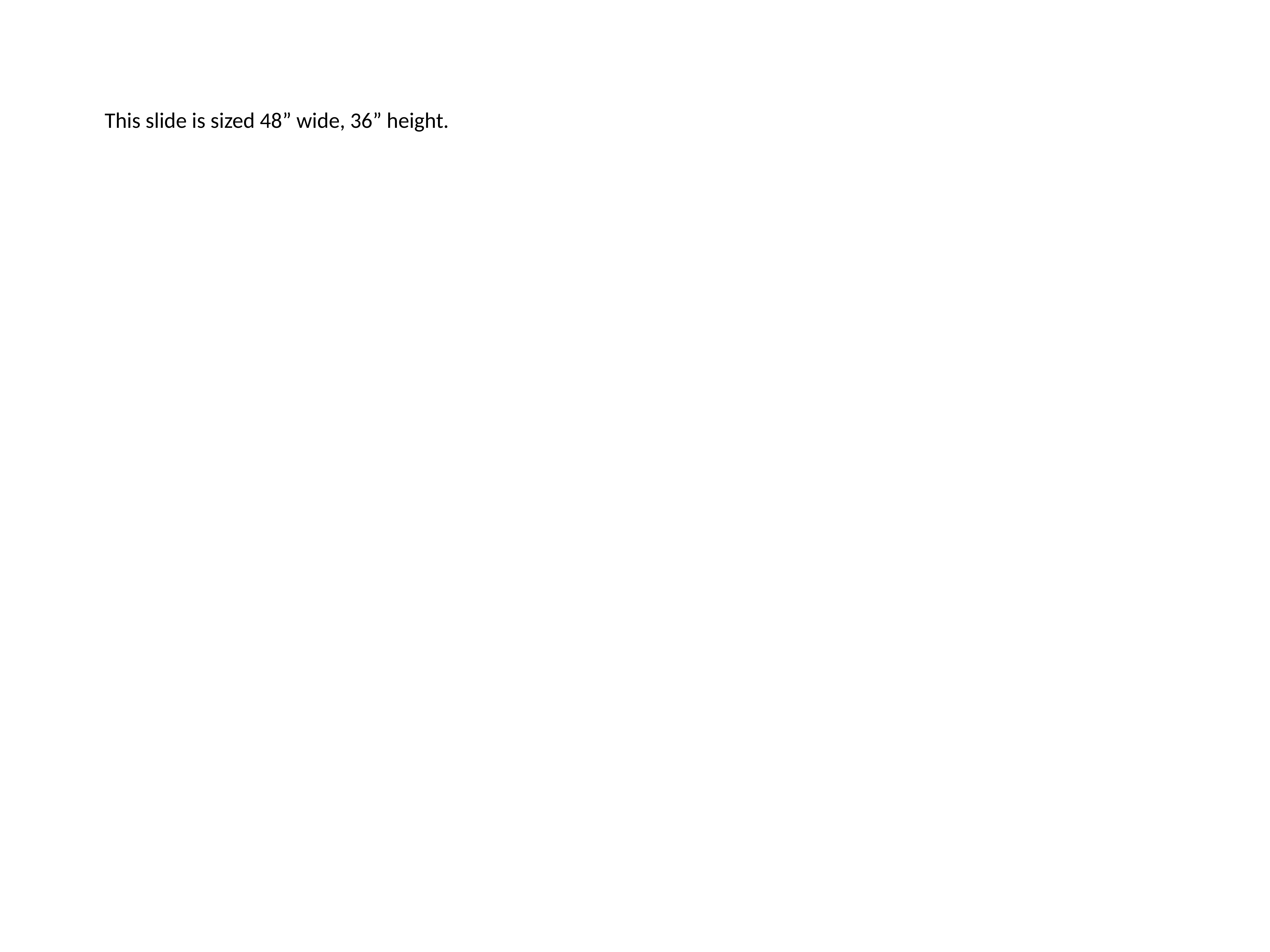

This slide is sized 48” wide, 36” height.